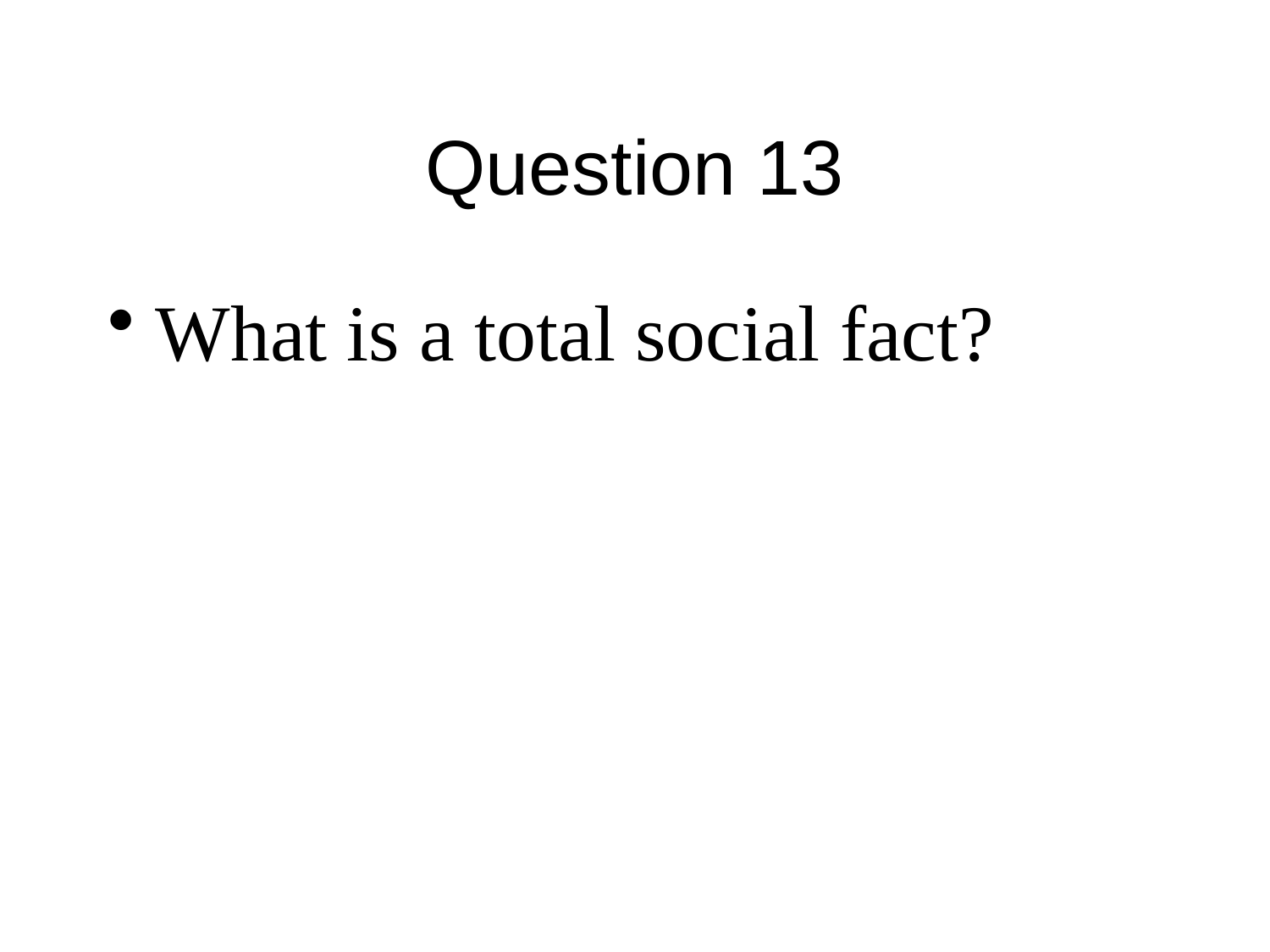

# Question 13
What is a total social fact?